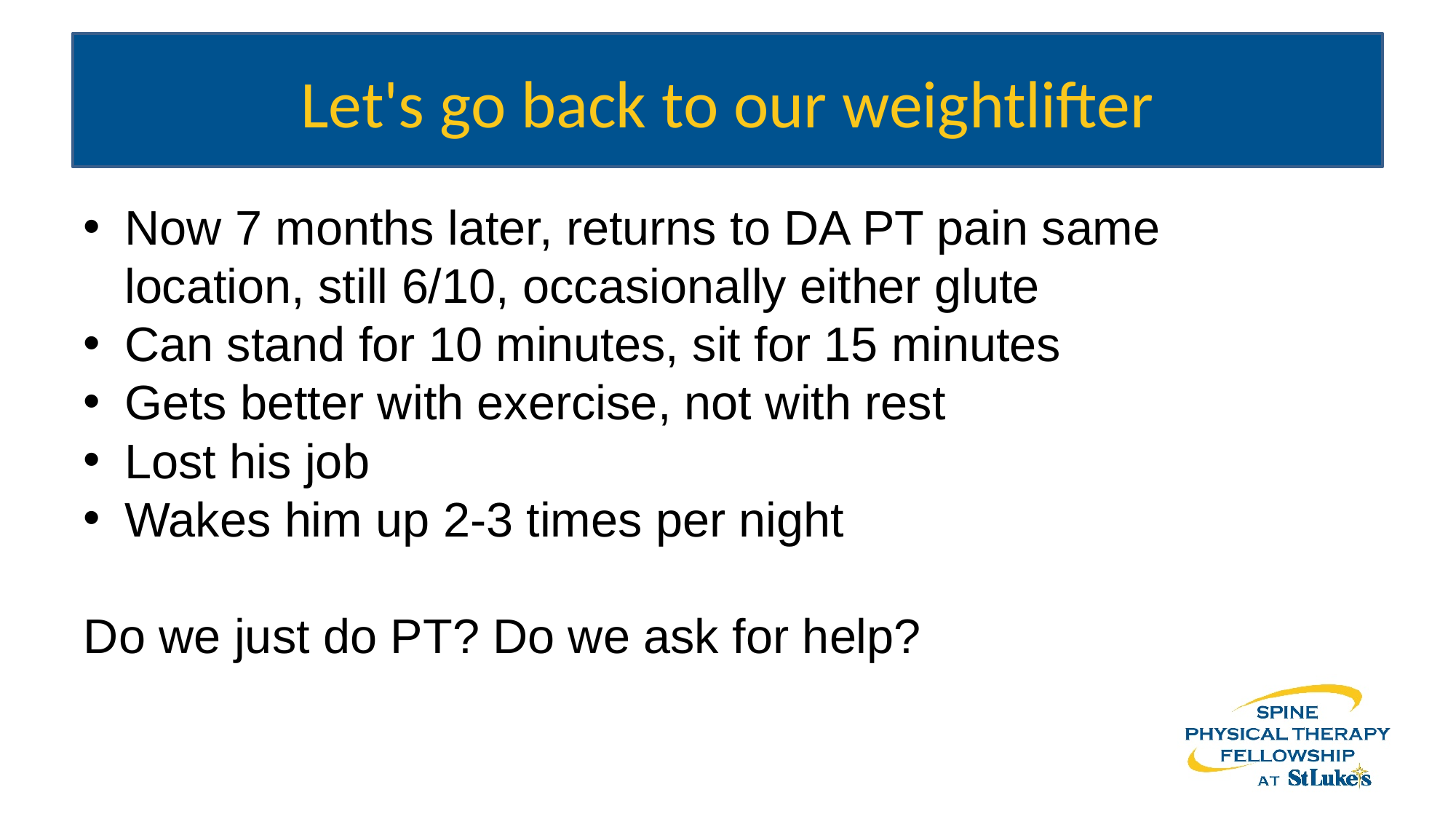

# Let's go back to our weightlifter
Now 7 months later, returns to DA PT pain same location, still 6/10, occasionally either glute
Can stand for 10 minutes, sit for 15 minutes
Gets better with exercise, not with rest
Lost his job
Wakes him up 2-3 times per night

Do we just do PT? Do we ask for help?